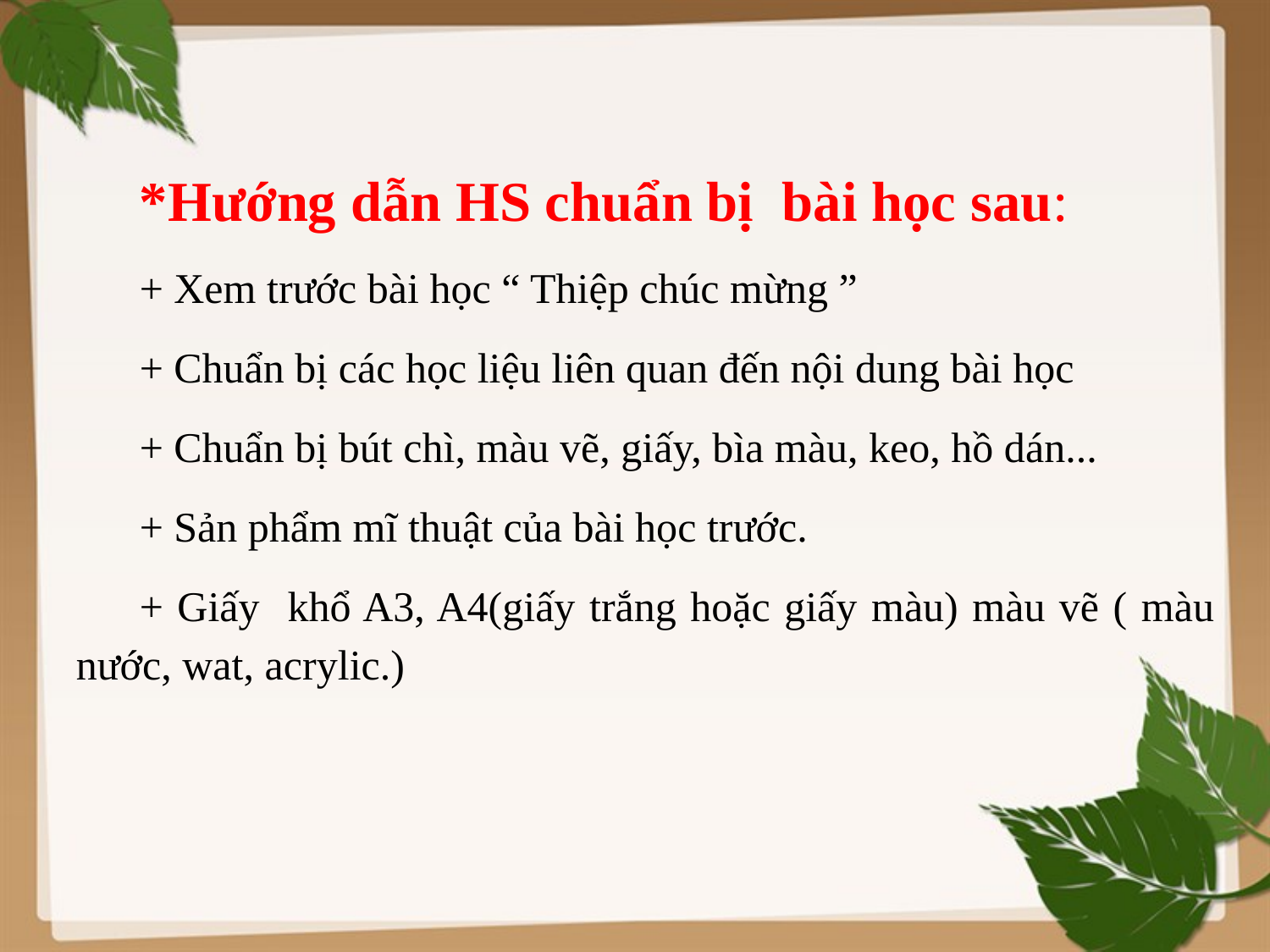

*Hướng dẫn HS chuẩn bị  bài học sau:
+ Xem trước bài học “ Thiệp chúc mừng ”
+ Chuẩn bị các học liệu liên quan đến nội dung bài học
+ Chuẩn bị bút chì, màu vẽ, giấy, bìa màu, keo, hồ dán...
+ Sản phẩm mĩ thuật của bài học trước.
+ Giấy  khổ A3, A4(giấy trắng hoặc giấy màu) màu vẽ ( màu nước, wat, acrylic.)